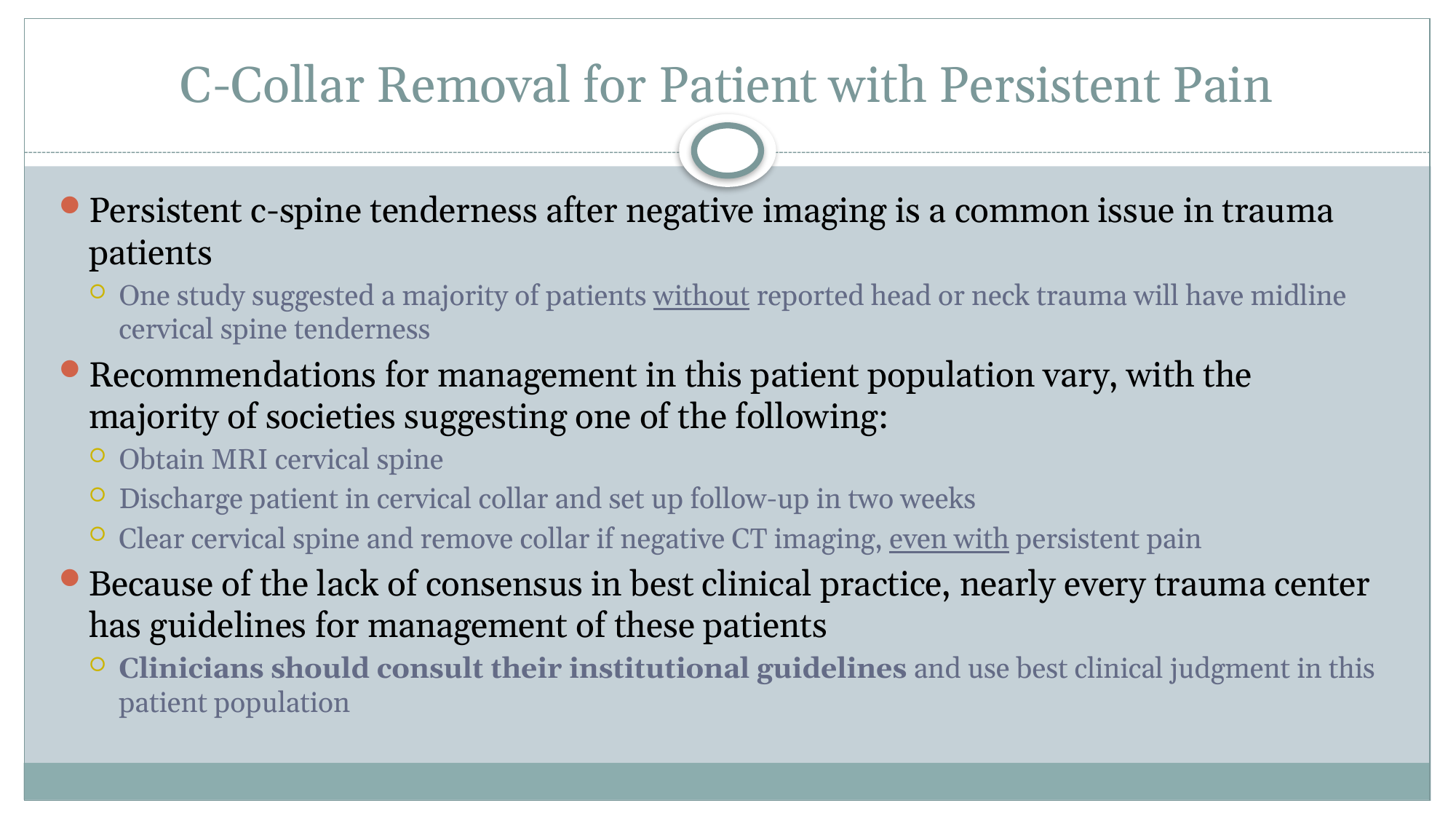

# C-Collar Removal for Patient with Persistent Pain
Persistent c-spine tenderness after negative imaging is a common issue in trauma patients
One study suggested a majority of patients without reported head or neck trauma will have midline cervical spine tenderness
Recommendations for management in this patient population vary, with the majority of societies suggesting one of the following:
Obtain MRI cervical spine
Discharge patient in cervical collar and set up follow-up in two weeks
Clear cervical spine and remove collar if negative CT imaging, even with persistent pain
Because of the lack of consensus in best clinical practice, nearly every trauma center has guidelines for management of these patients
Clinicians should consult their institutional guidelines and use best clinical judgment in this patient population